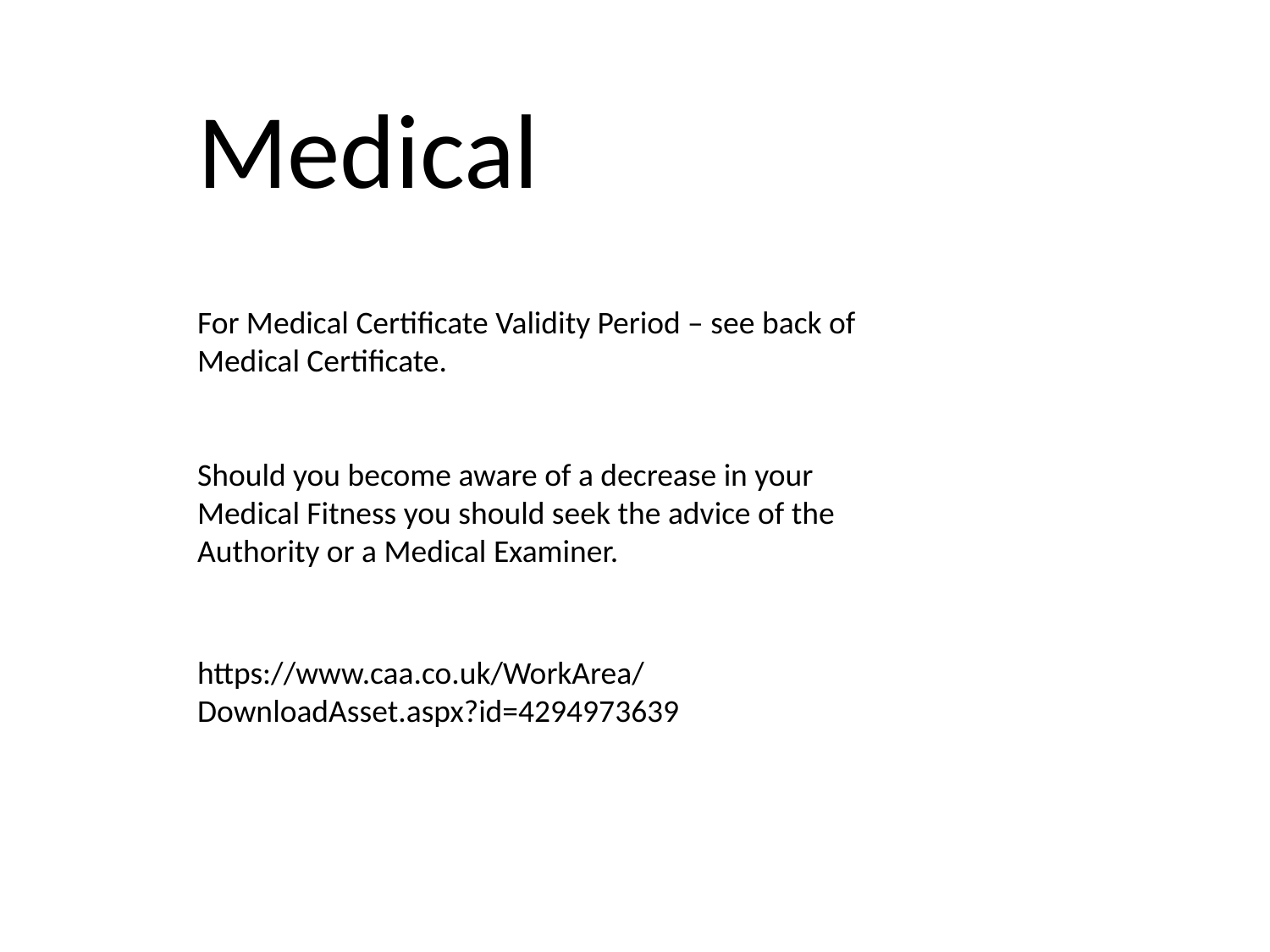

Medical
For Medical Certificate Validity Period – see back of Medical Certificate.

Should you become aware of a decrease in your Medical Fitness you should seek the advice of the Authority or a Medical Examiner.
https://www.caa.co.uk/WorkArea/DownloadAsset.aspx?id=4294973639